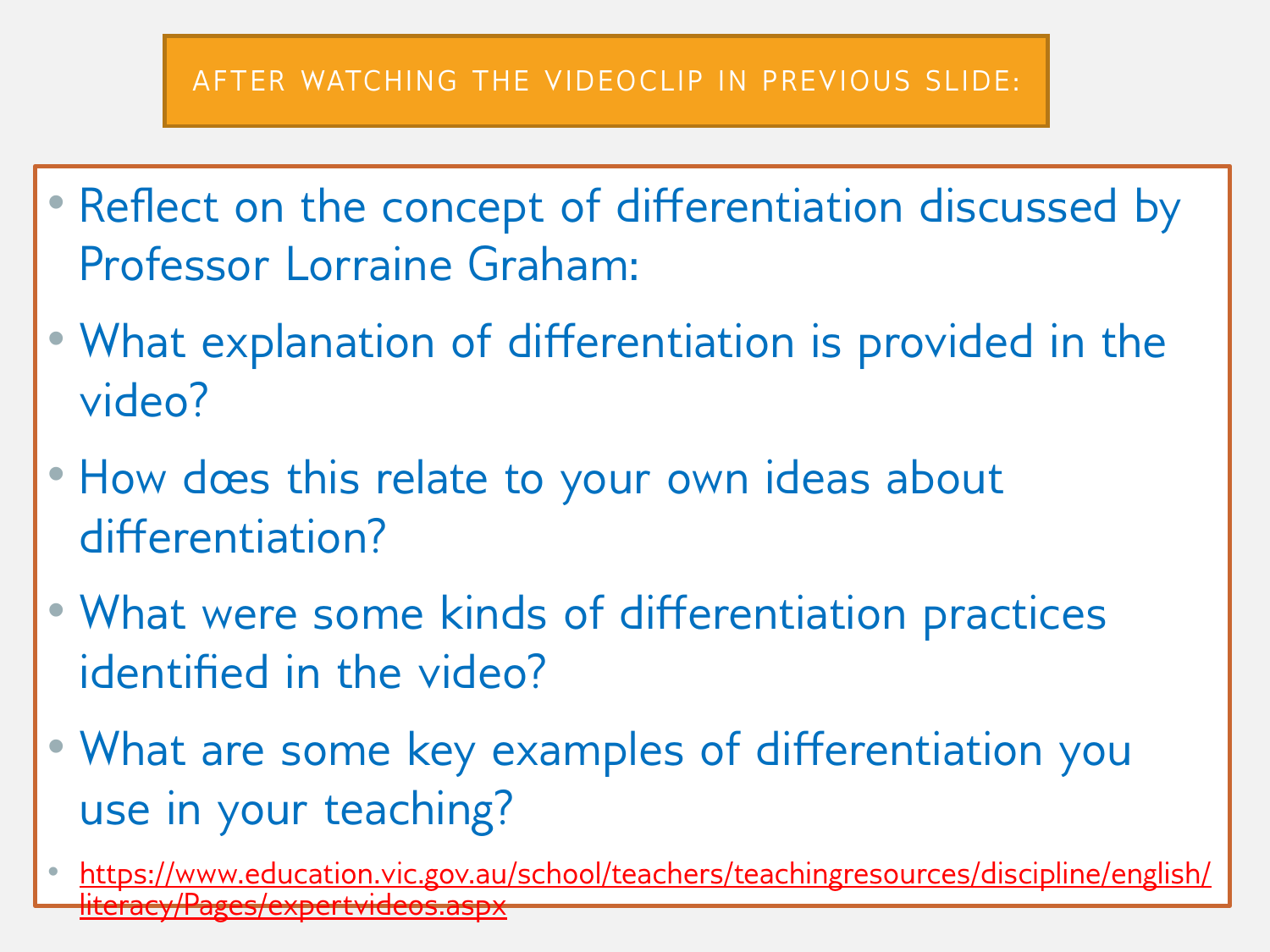

# AFTER WatchING the videoclip in previous slide:
Reflect on the concept of differentiation discussed by Professor Lorraine Graham:
What explanation of differentiation is provided in the video?
How does this relate to your own ideas about differentiation?
What were some kinds of differentiation practices identified in the video?
What are some key examples of differentiation you use in your teaching?
https://www.education.vic.gov.au/school/teachers/teachingresources/discipline/english/literacy/Pages/expertvideos.aspx